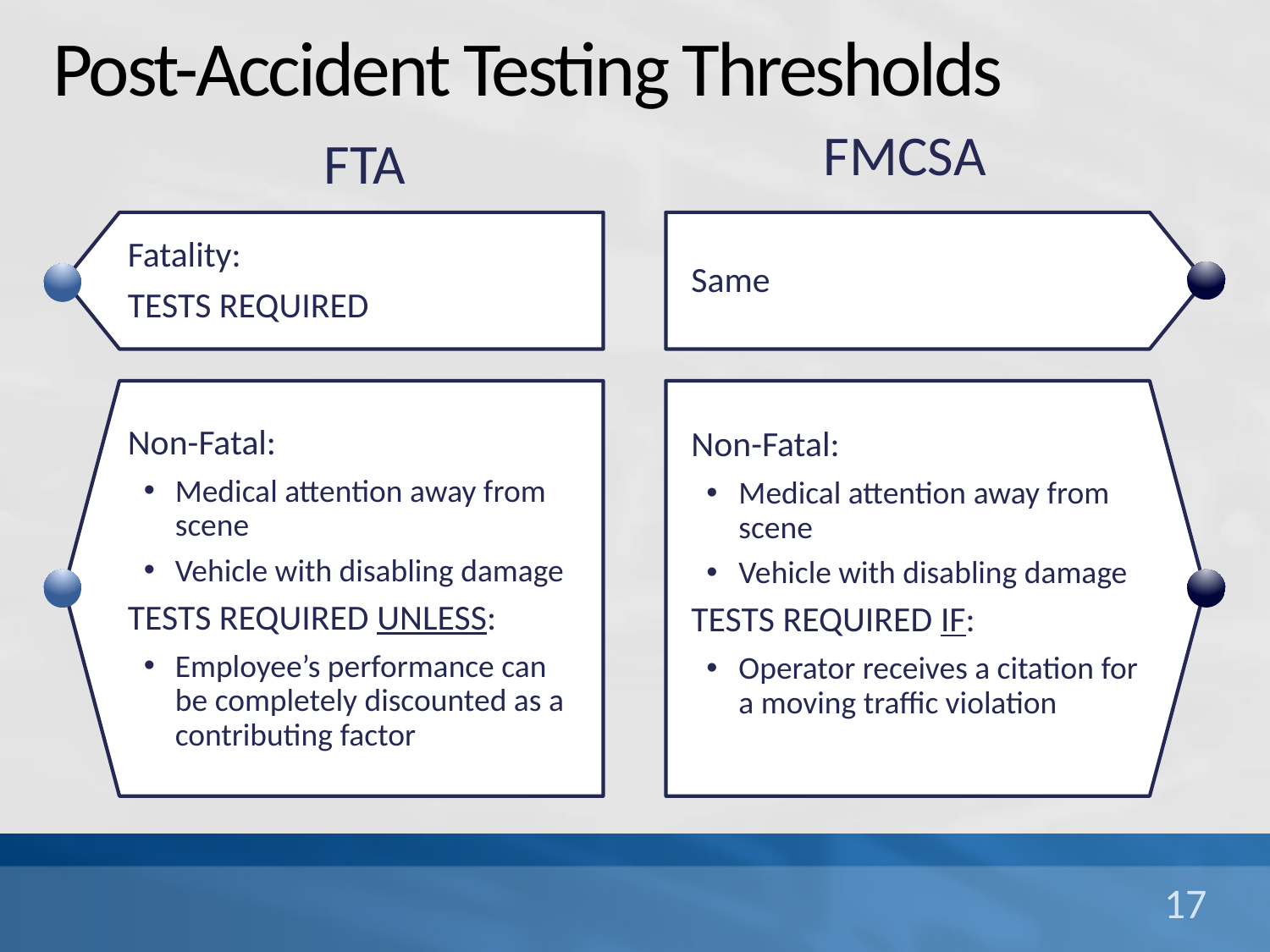

# Post-Accident Testing Thresholds
FMCSA
FTA
Same
Non-Fatal:
Medical attention away from scene
Vehicle with disabling damage
TESTS REQUIRED IF:
Operator receives a citation for  a moving traffic violation

Fatality:
TESTS REQUIRED
Non-Fatal:
Medical attention away from scene
Vehicle with disabling damage
TESTS REQUIRED UNLESS:
Employee’s performance can  be completely discounted as a contributing factor